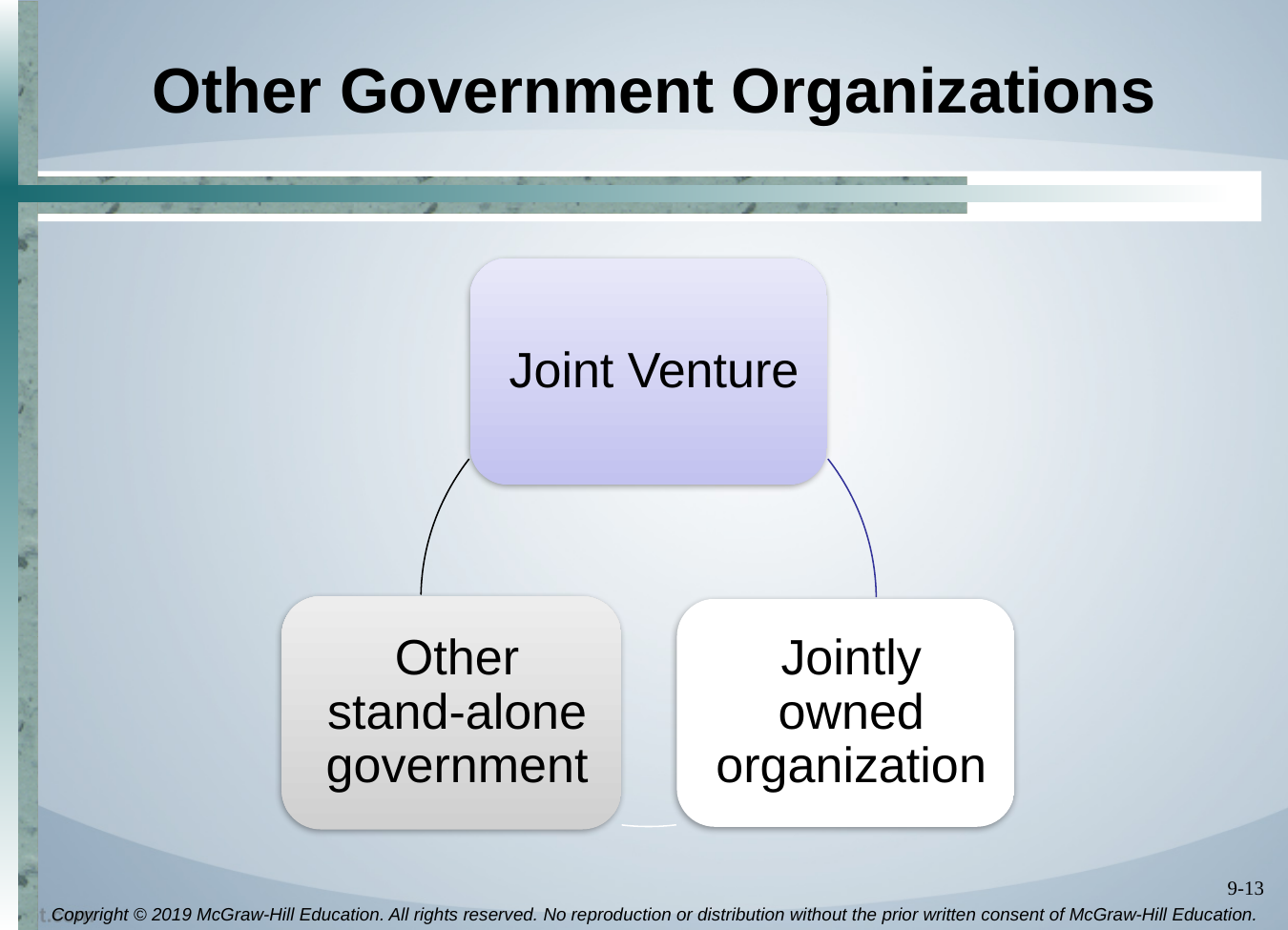

# Other Government Organizations
Joint Venture
Jointly owned organization
Other stand-alone government